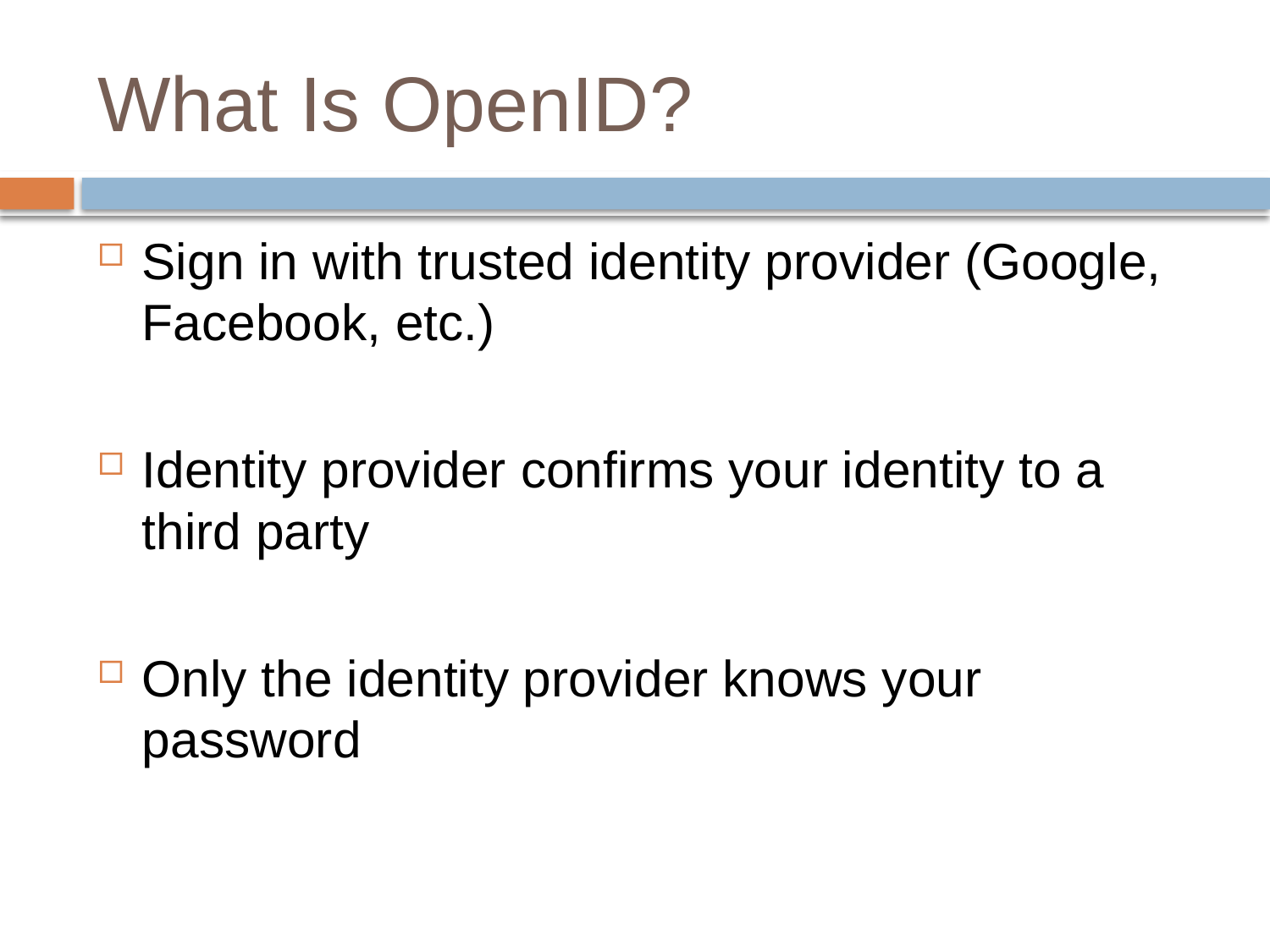

# What Is OpenID?
Sign in with trusted identity provider (Google, Facebook, etc.)

Identity provider confirms your identity to a third party

Only the identity provider knows your password